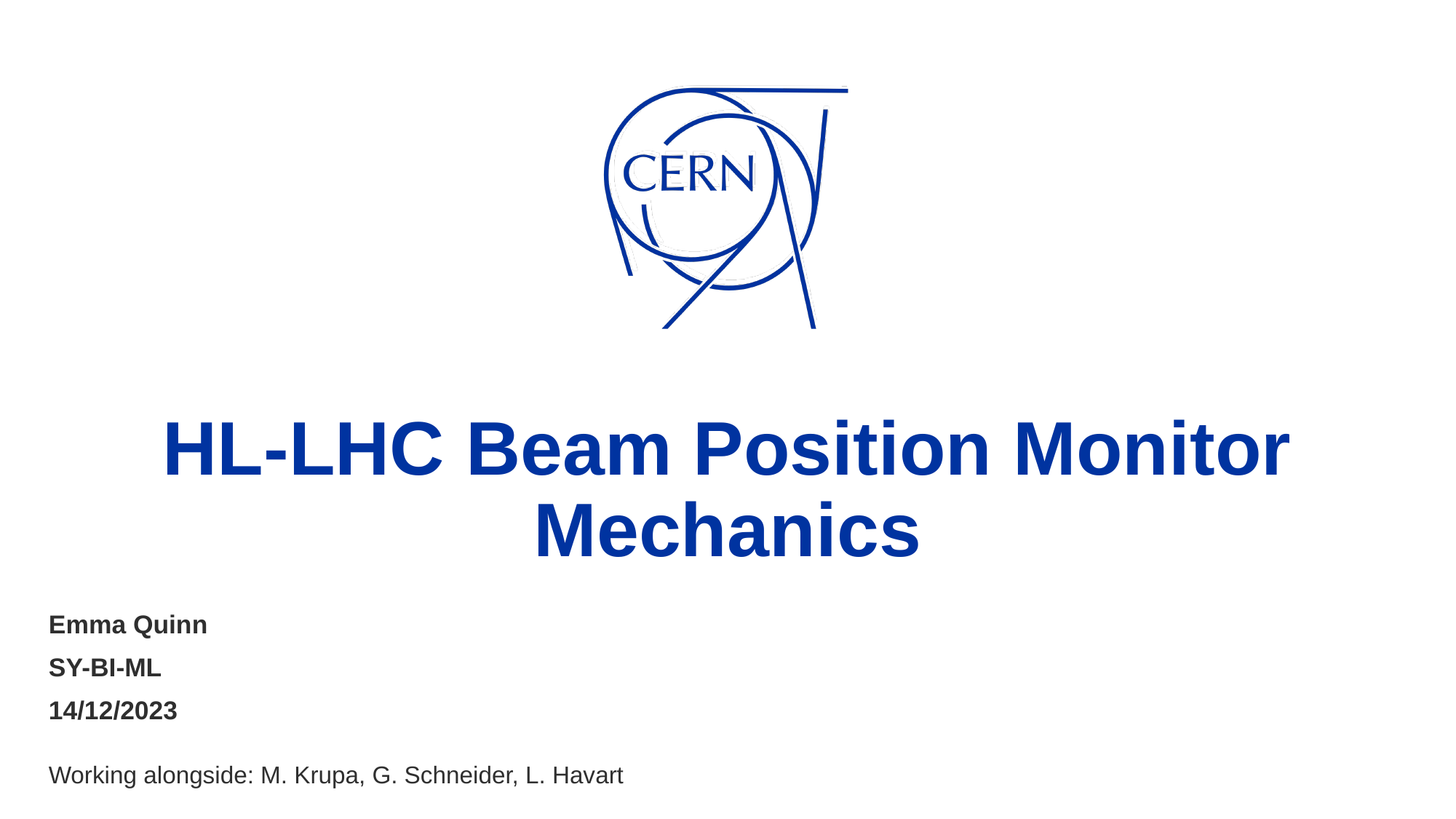

# HL-LHC Beam Position Monitor Mechanics
Emma Quinn
SY-BI-ML
14/12/2023
Working alongside: M. Krupa, G. Schneider, L. Havart